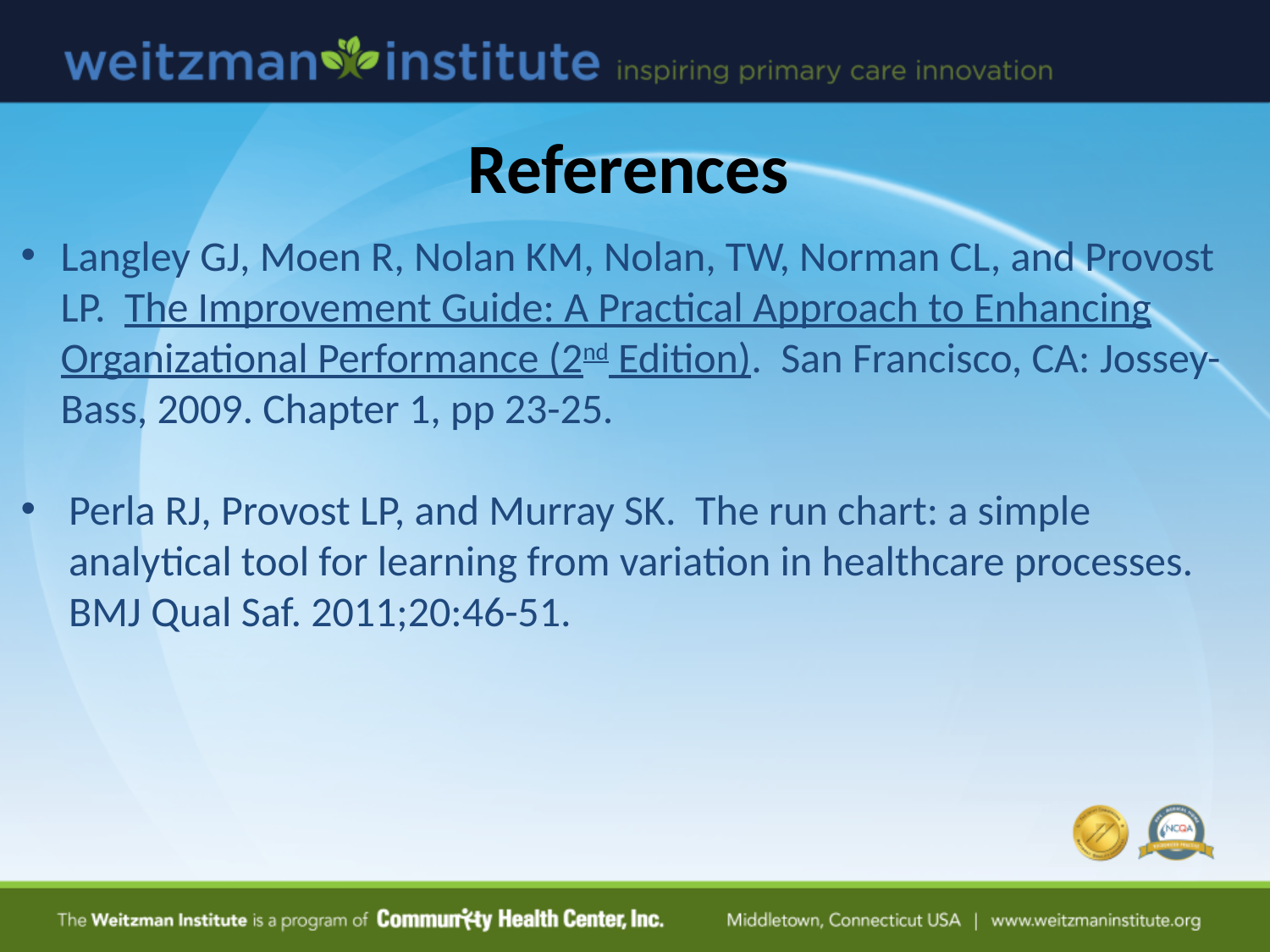

References
Langley GJ, Moen R, Nolan KM, Nolan, TW, Norman CL, and Provost LP.  The Improvement Guide: A Practical Approach to Enhancing Organizational Performance (2nd Edition).  San Francisco, CA: Jossey-Bass, 2009. Chapter 1, pp 23-25.

Perla RJ, Provost LP, and Murray SK.  The run chart: a simple analytical tool for learning from variation in healthcare processes.  BMJ Qual Saf. 2011;20:46-51.